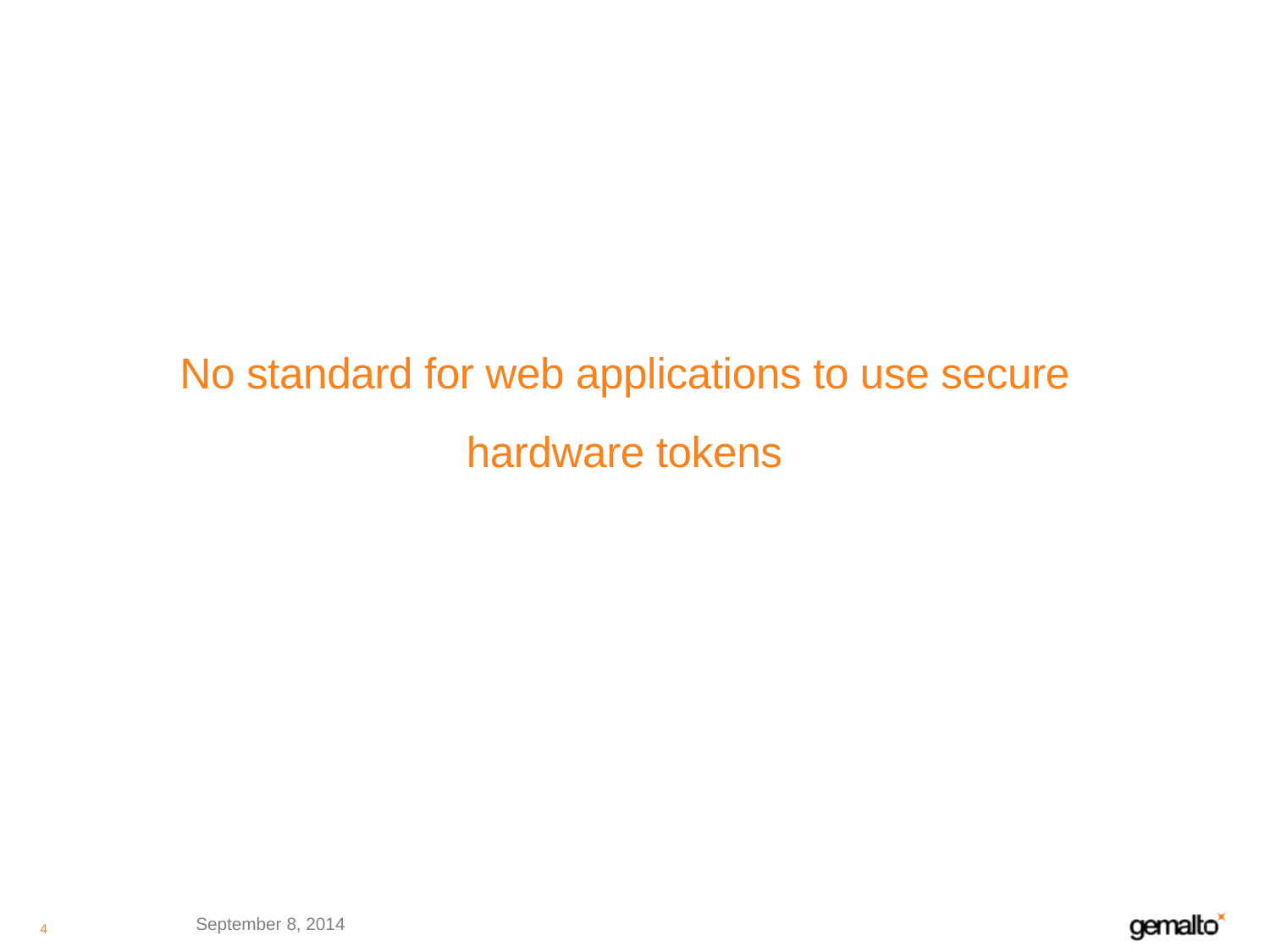

No standard for web applications to use secure hardware tokens
September 8, 2014
4